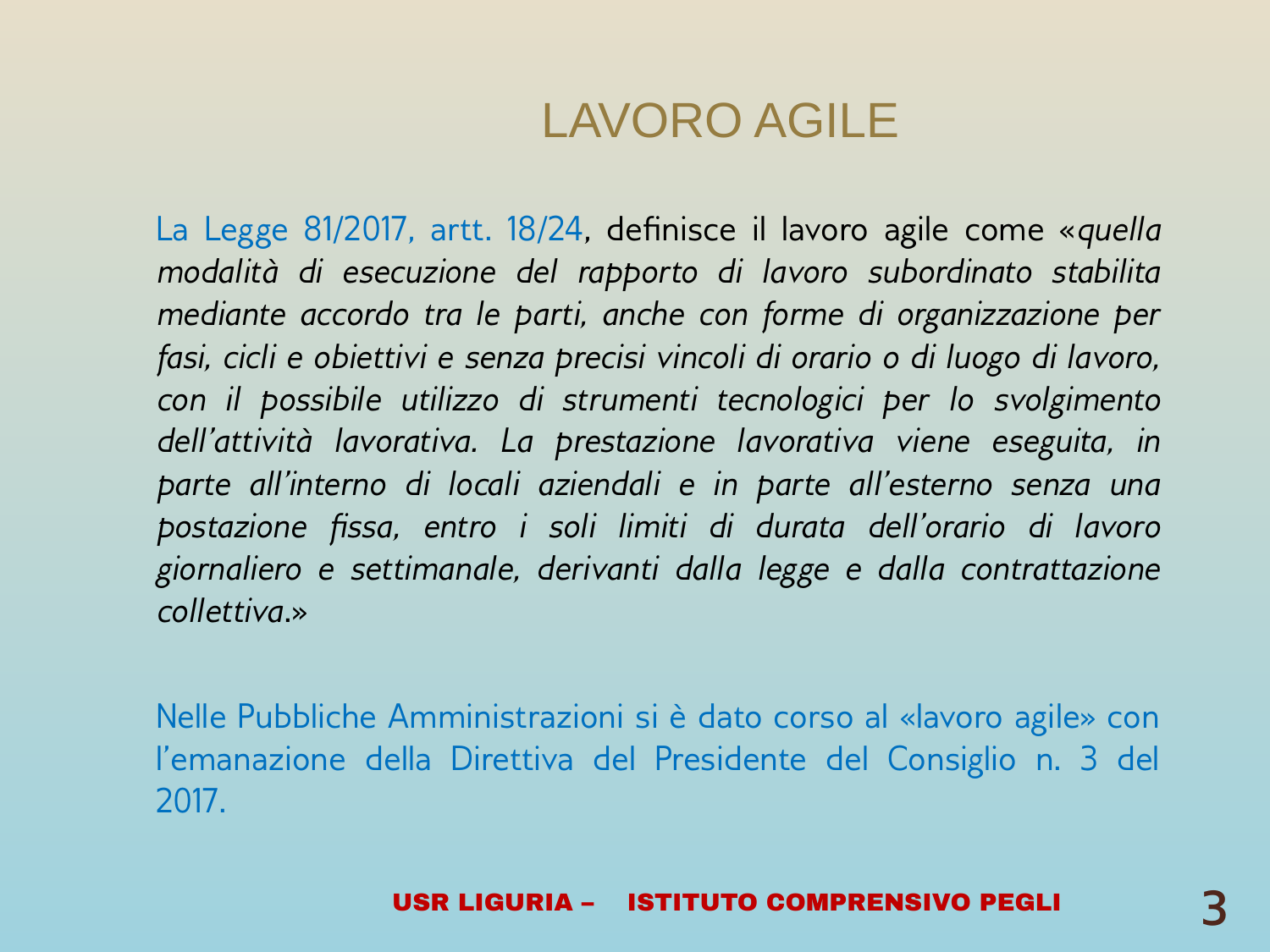

# LAVORO AGILE
La Legge 81/2017, artt. 18/24, definisce il lavoro agile come «quella modalità di esecuzione del rapporto di lavoro subordinato stabilita mediante accordo tra le parti, anche con forme di organizzazione per fasi, cicli e obiettivi e senza precisi vincoli di orario o di luogo di lavoro, con il possibile utilizzo di strumenti tecnologici per lo svolgimento dell’attività lavorativa. La prestazione lavorativa viene eseguita, in parte all’interno di locali aziendali e in parte all’esterno senza una postazione fissa, entro i soli limiti di durata dell’orario di lavoro giornaliero e settimanale, derivanti dalla legge e dalla contrattazione collettiva.»

Nelle Pubbliche Amministrazioni si è dato corso al «lavoro agile» con l’emanazione della Direttiva del Presidente del Consiglio n. 3 del 2017.
USR LIGURIA –    ISTITUTO COMPRENSIVO PEGLI
3